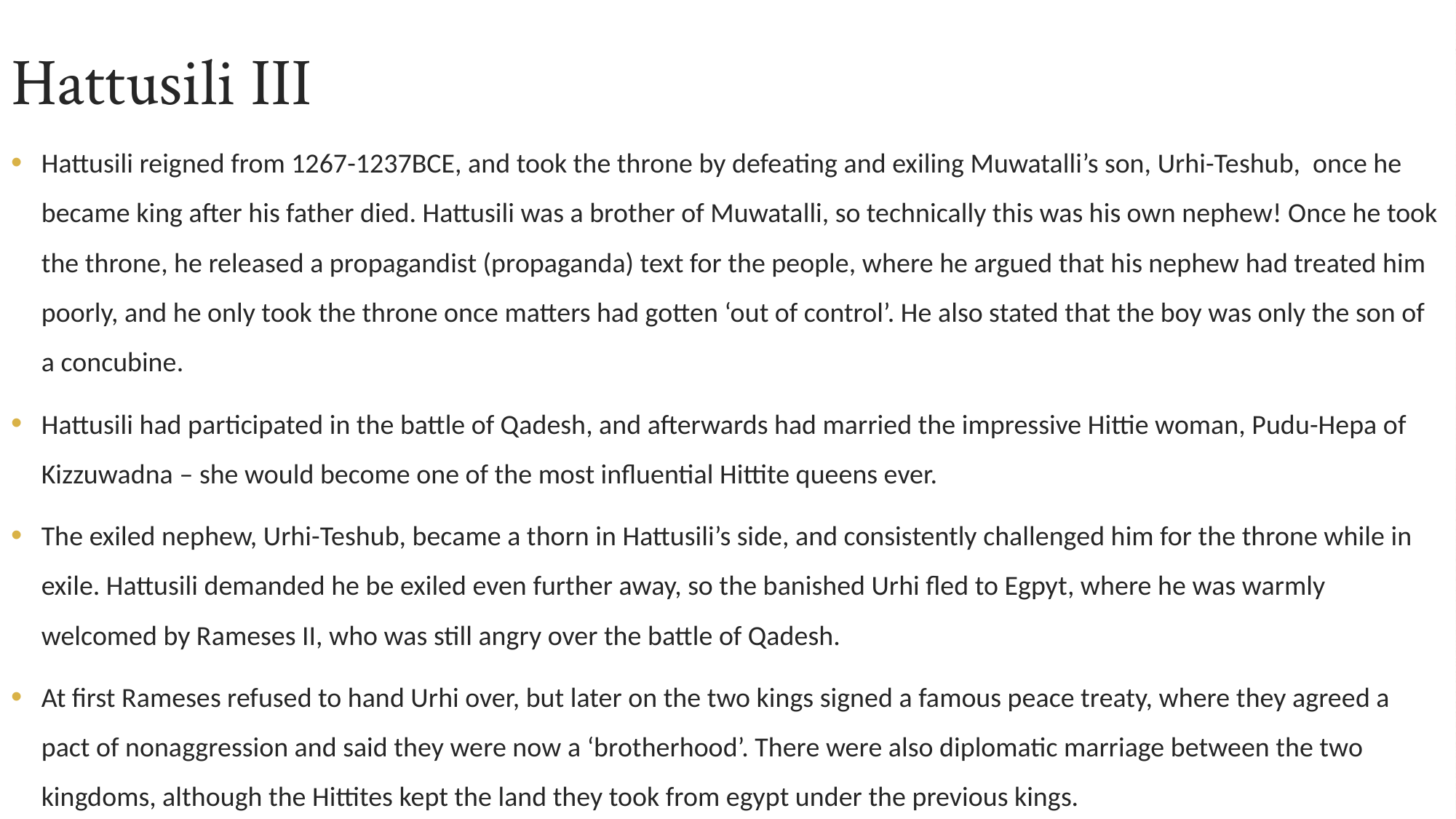

# Hattusili III
Hattusili reigned from 1267-1237BCE, and took the throne by defeating and exiling Muwatalli’s son, Urhi-Teshub,  once he became king after his father died. Hattusili was a brother of Muwatalli, so technically this was his own nephew! Once he took the throne, he released a propagandist (propaganda) text for the people, where he argued that his nephew had treated him poorly, and he only took the throne once matters had gotten ‘out of control’. He also stated that the boy was only the son of a concubine.
Hattusili had participated in the battle of Qadesh, and afterwards had married the impressive Hittie woman, Pudu-Hepa of Kizzuwadna – she would become one of the most influential Hittite queens ever.
The exiled nephew, Urhi-Teshub, became a thorn in Hattusili’s side, and consistently challenged him for the throne while in exile. Hattusili demanded he be exiled even further away, so the banished Urhi fled to Egpyt, where he was warmly welcomed by Rameses II, who was still angry over the battle of Qadesh.
At first Rameses refused to hand Urhi over, but later on the two kings signed a famous peace treaty, where they agreed a pact of nonaggression and said they were now a ‘brotherhood’. There were also diplomatic marriage between the two kingdoms, although the Hittites kept the land they took from egypt under the previous kings.